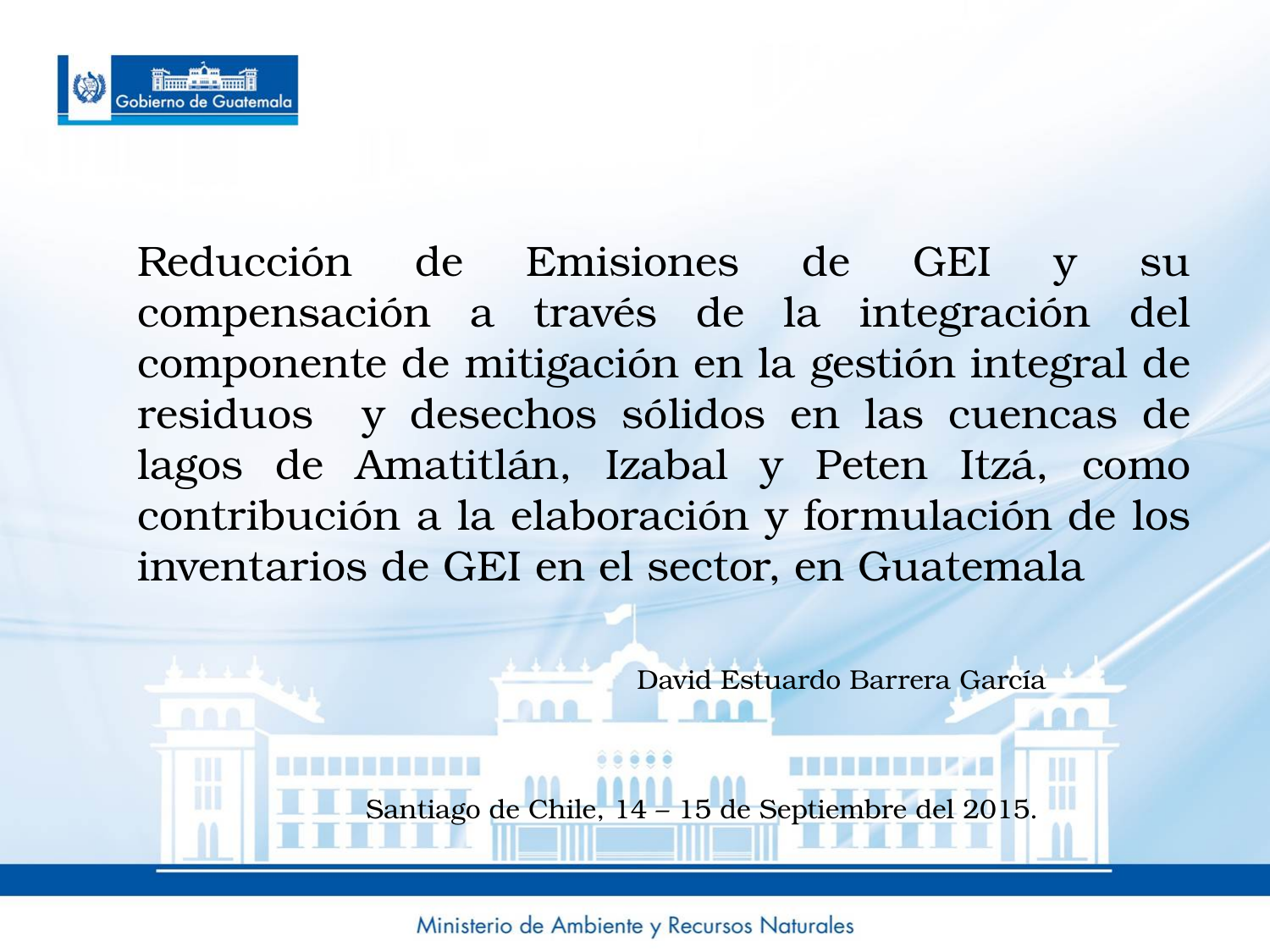

# Reducción de Emisiones de GEI y su compensación a través de la integración del componente de mitigación en la gestión integral de residuos  y desechos sólidos en las cuencas de lagos de Amatitlán, Izabal y Peten Itzá, como contribución a la elaboración y formulación de los inventarios de GEI en el sector, en Guatemala
			           David Estuardo Barrera García

Santiago de Chile, 14 – 15 de Septiembre del 2015.